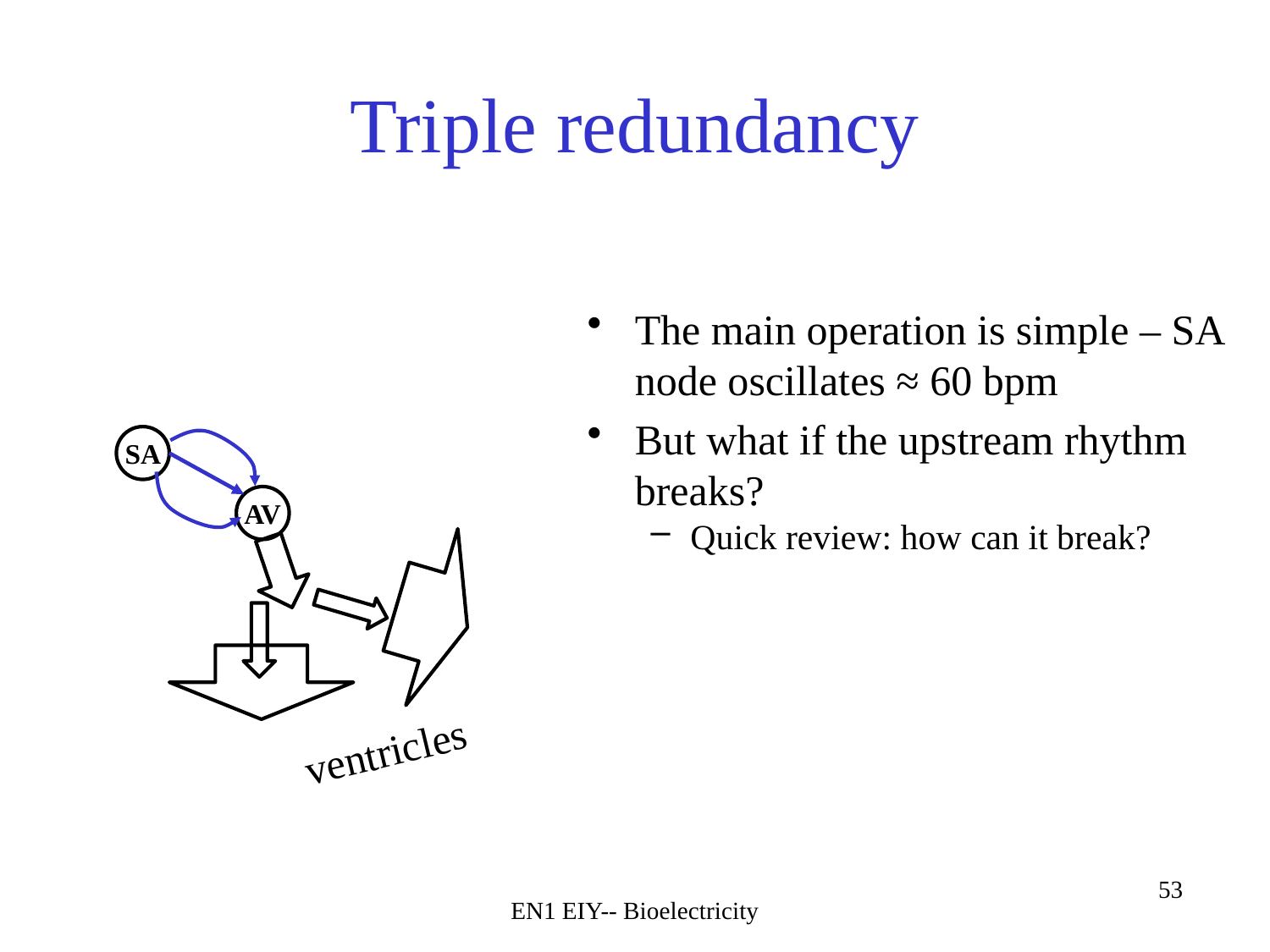

# Triple redundancy
The main operation is simple – SA node oscillates ≈ 60 bpm
But what if the upstream rhythm breaks?
Quick review: how can it break?

SA

AV

ventricles
EN1 EIY-- Bioelectricity